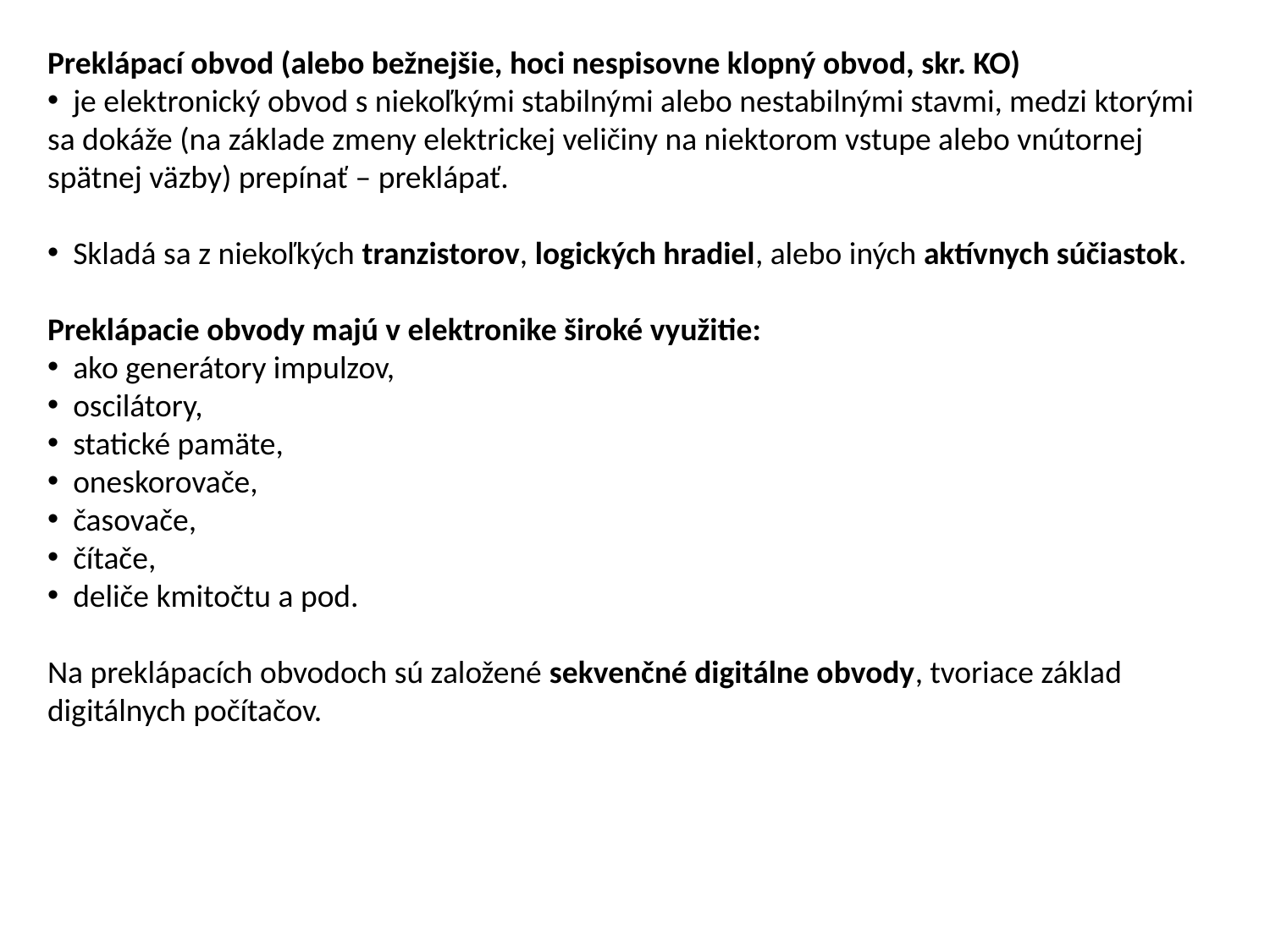

Preklápací obvod (alebo bežnejšie, hoci nespisovne klopný obvod, skr. KO)
  je elektronický obvod s niekoľkými stabilnými alebo nestabilnými stavmi, medzi ktorými sa dokáže (na základe zmeny elektrickej veličiny na niektorom vstupe alebo vnútornej spätnej väzby) prepínať – preklápať.

  Skladá sa z niekoľkých tranzistorov, logických hradiel, alebo iných aktívnych súčiastok.

Preklápacie obvody majú v elektronike široké využitie:
  ako generátory impulzov,
  oscilátory,
  statické pamäte,
  oneskorovače,
  časovače,
  čítače,
  deliče kmitočtu a pod.

Na preklápacích obvodoch sú založené sekvenčné digitálne obvody, tvoriace základ digitálnych počítačov.